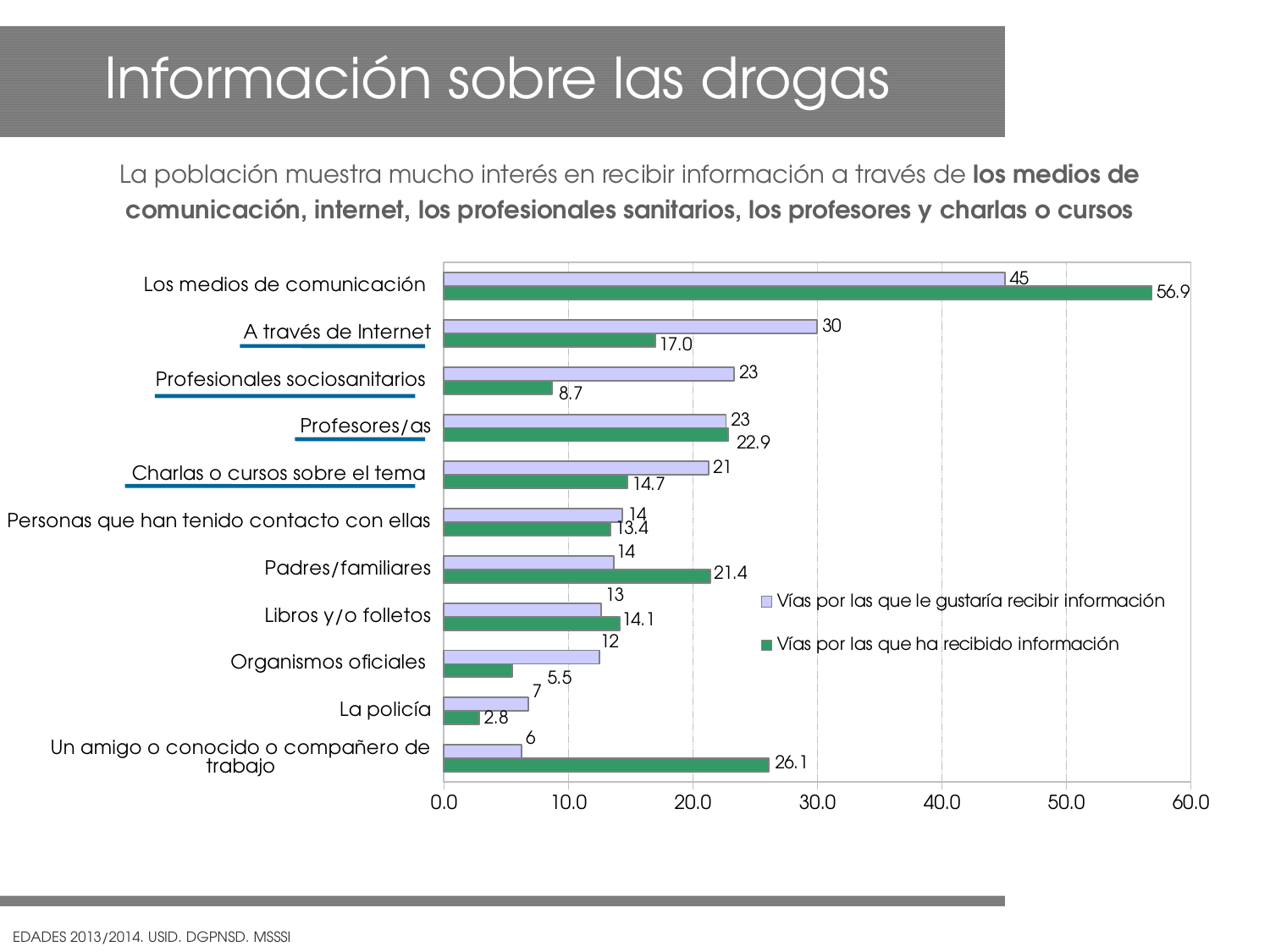

Información sobre las drogas
La población muestra mucho interés en recibir información a través de los medios de comunicación, internet, los profesionales sanitarios, los profesores y charlas o cursos

### Chart

| Category | Vías por las que ha recibido información | Vías por las que le gustaría recibir información |
|---|---|---|
| Un amigo o conocido o compañero de trabajo | 26.08025048047093 | 6.2594114332471325 |
| La policía | 2.809392012437571 | 6.771125138096716 |
| Organismos oficiales  | 5.489228190897924 | 12.477907178574487 |
| Libros y/o folletos | 14.125071718164579 | 12.644025639860024 |
| Padres/familiares | 21.407341422337584 | 13.640309010285467 |
| Personas que han tenido contacto con ellas | 13.360311386234901 | 14.351851345466013 |
| Charlas o cursos sobre el tema  | 14.712305694744613 | 21.235220699307177 |
| Profesores/as | 22.86073717603193 | 22.66191716391292 |
| Profesionales sociosanitarios  | 8.680088192418802 | 23.3341102588312 |
| A través de Internet | 17.0 | 30.0 |
| Los medios de comunicación  | 56.871489795466246 | 45.06672434904621 |

EDADES 2013/2014. USID. DGPNSD. MSSSI